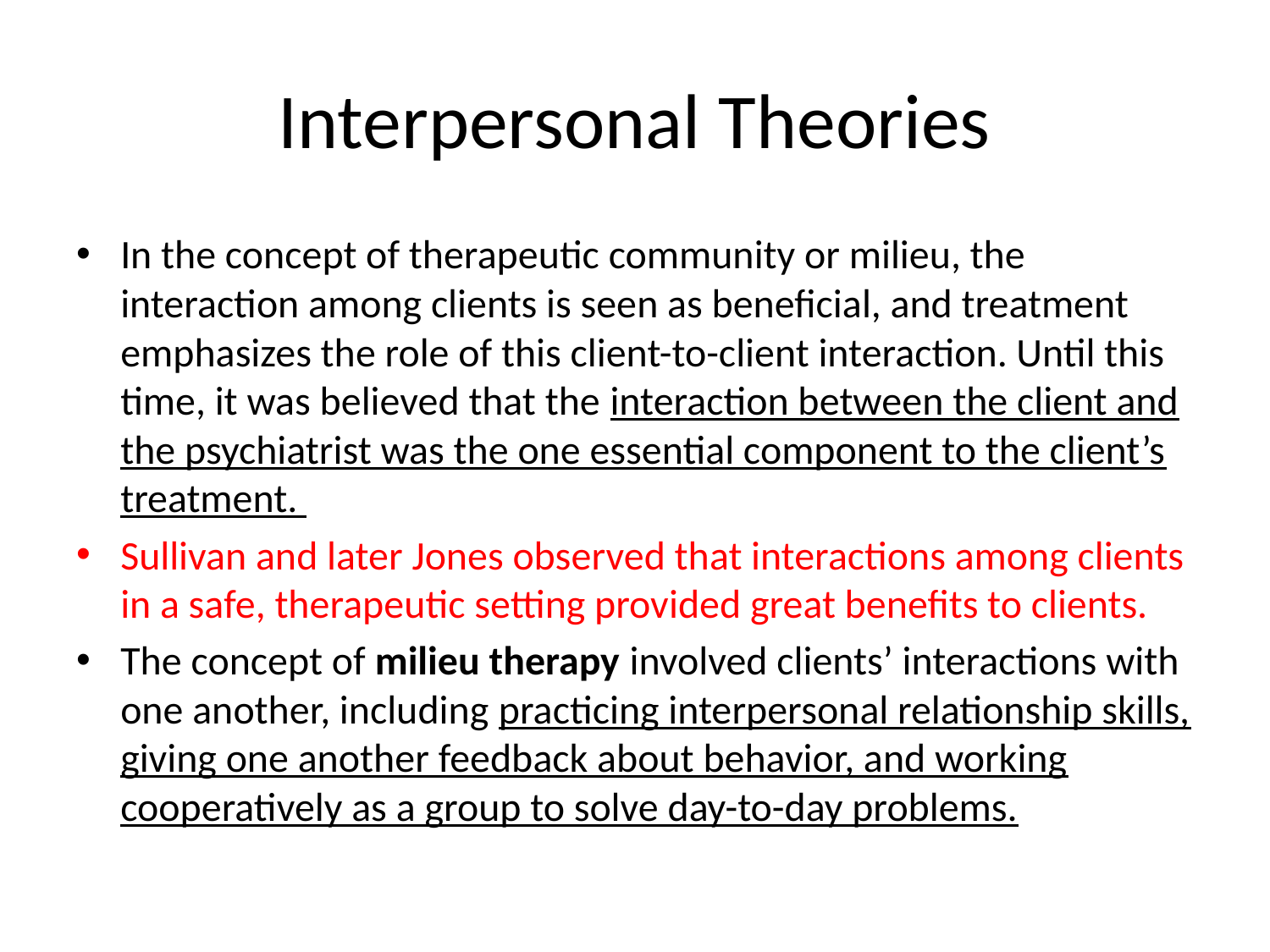

# Interpersonal Theories
In the concept of therapeutic community or milieu, the interaction among clients is seen as beneficial, and treatment emphasizes the role of this client-to-client interaction. Until this time, it was believed that the interaction between the client and the psychiatrist was the one essential component to the client’s treatment.
Sullivan and later Jones observed that interactions among clients in a safe, therapeutic setting provided great benefits to clients.
The concept of milieu therapy involved clients’ interactions with one another, including practicing interpersonal relationship skills, giving one another feedback about behavior, and working cooperatively as a group to solve day-to-day problems.